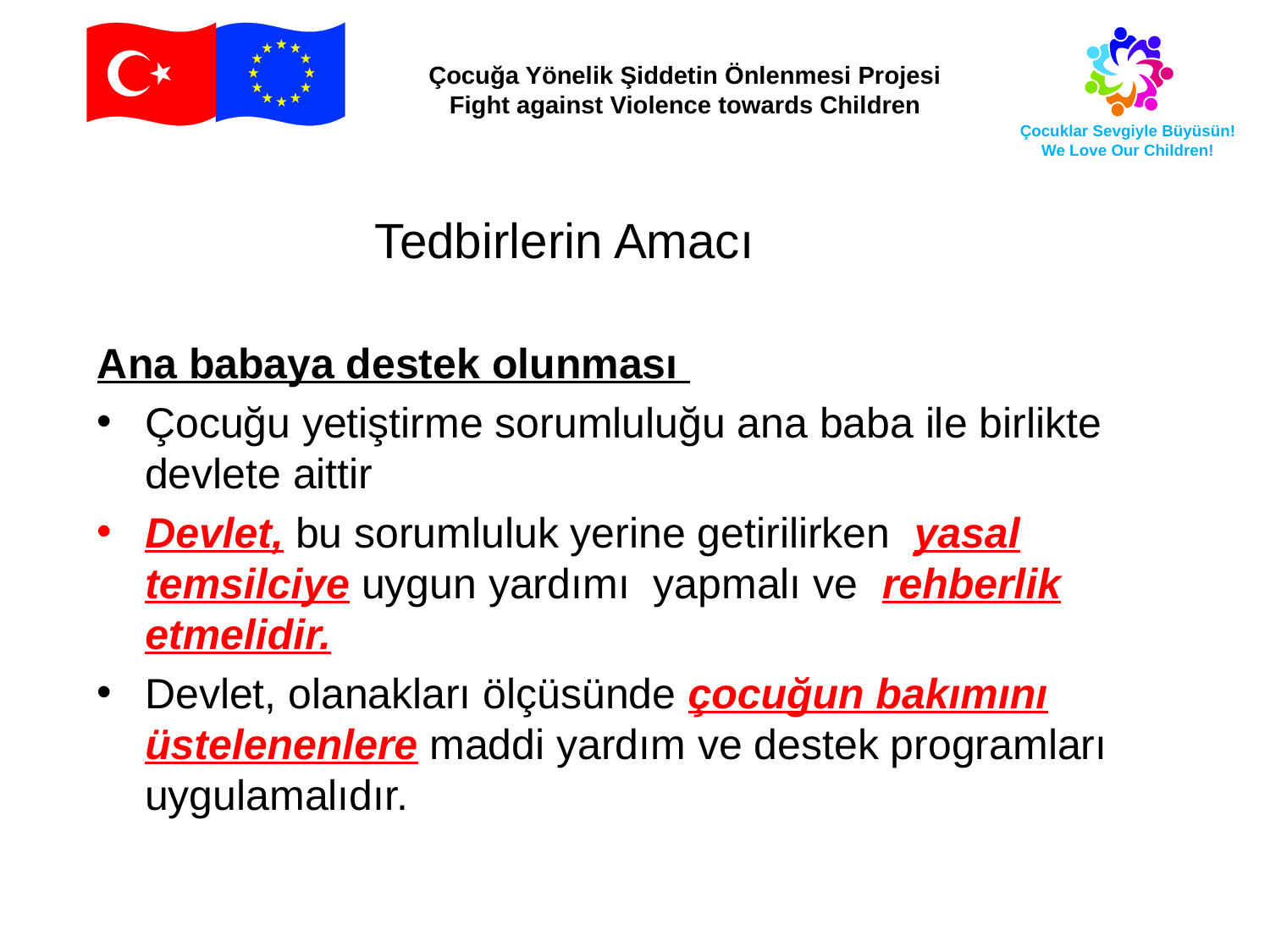

Tedbirlerin Amacı
Ana babaya destek olunması
Çocuğu yetiştirme sorumluluğu ana baba ile birlikte devlete aittir
Devlet, bu sorumluluk yerine getirilirken  yasal temsilciye uygun yardımı  yapmalı ve  rehberlik etmelidir.
Devlet, olanakları ölçüsünde çocuğun bakımını üstelenenlere maddi yardım ve destek programları uygulamalıdır.